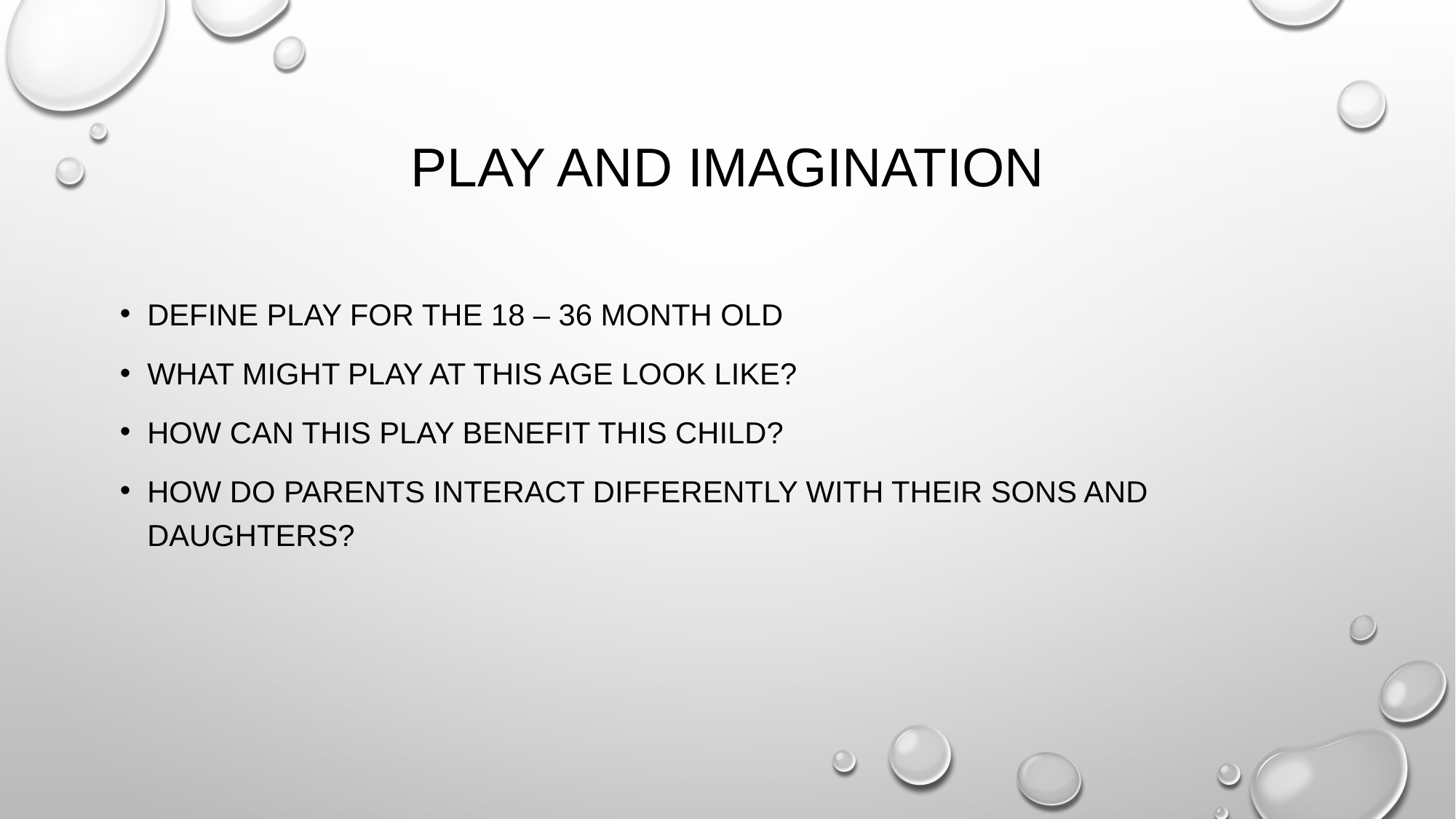

# Play and imagination
Define play for the 18 – 36 month old
What might play at this age look like?
How can this play benefit this child?
How do parents interact differently with their sons and daughters?